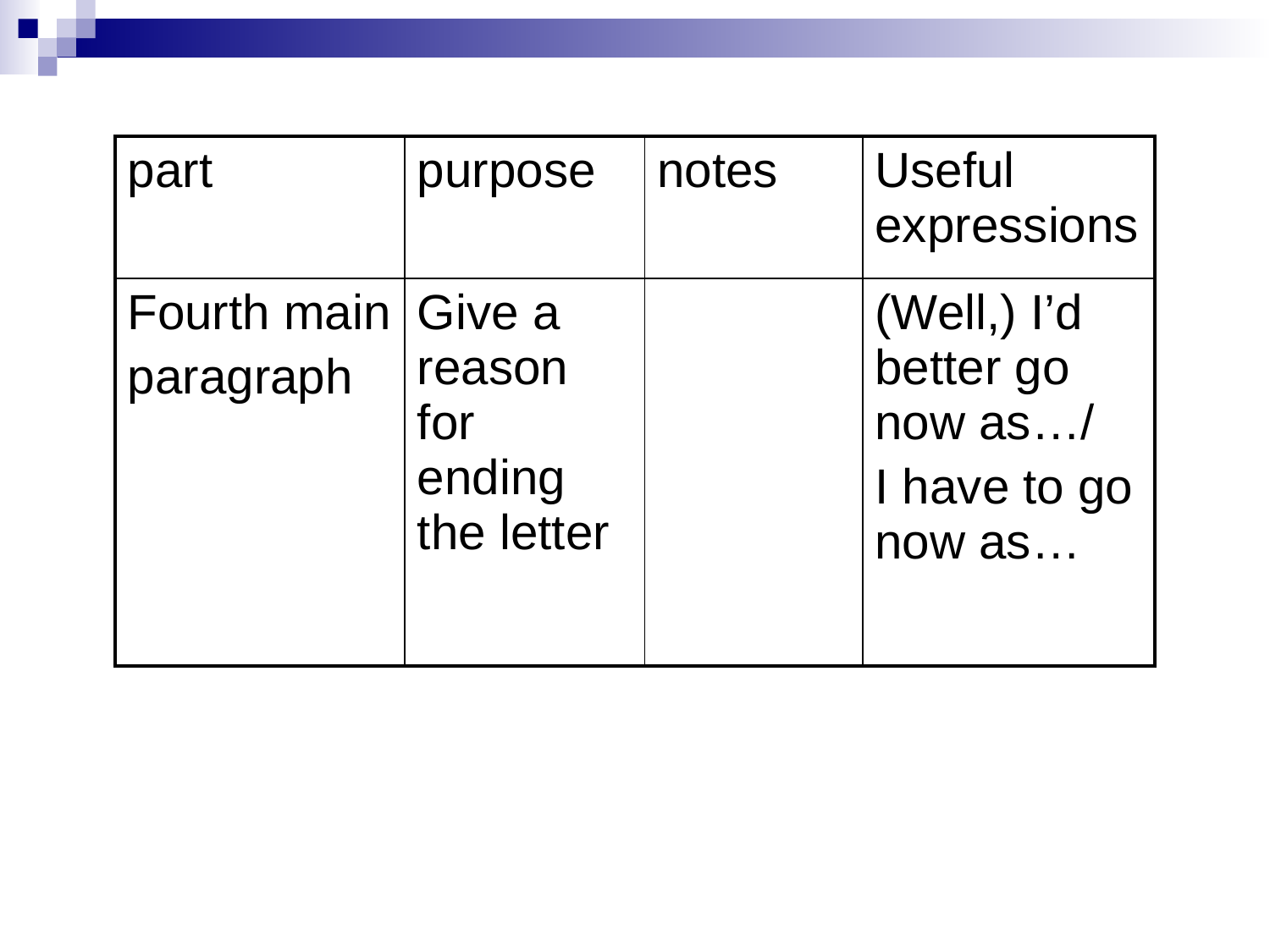

| part | purpose | notes | Useful expressions |
| --- | --- | --- | --- |
| Fourth main paragraph | Give a reason for ending the letter |  | (Well,) I’d better go now as…/ I have to go now as… |